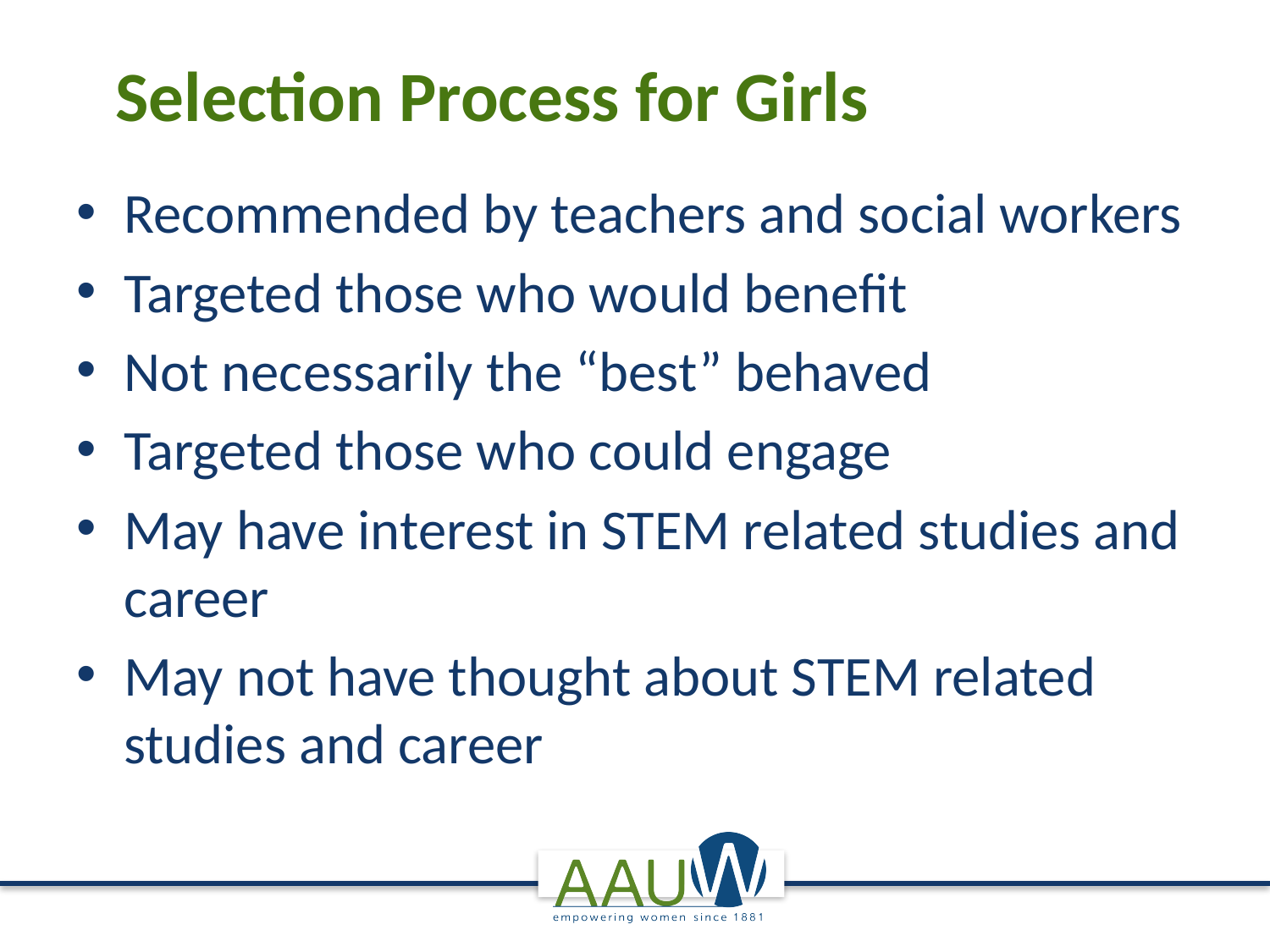

# Selection Process for Girls
Recommended by teachers and social workers
Targeted those who would benefit
Not necessarily the “best” behaved
Targeted those who could engage
May have interest in STEM related studies and career
May not have thought about STEM related studies and career